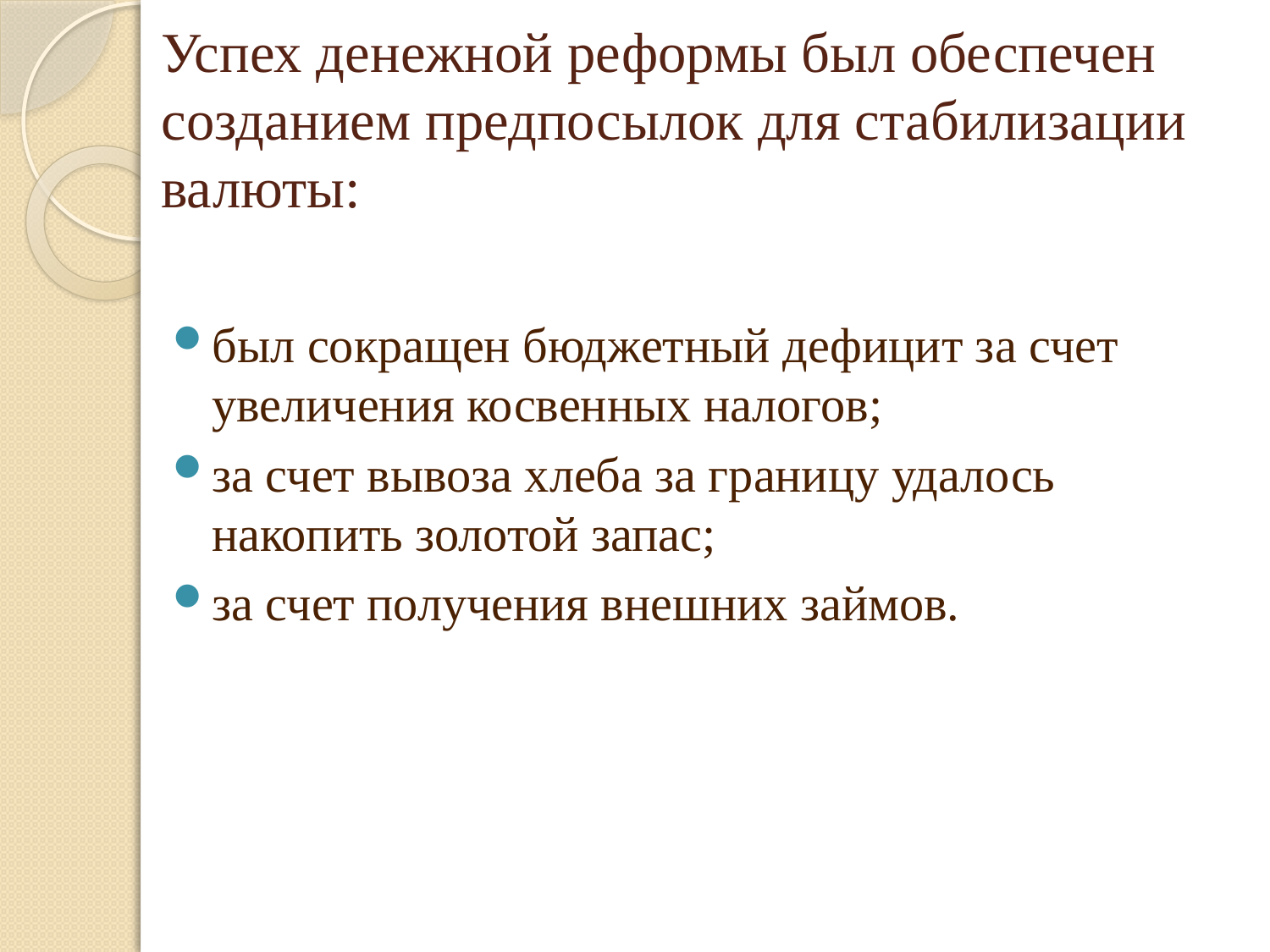

# Успех денежной реформы был обеспечен созданием предпосылок для стабилизации валюты:
был сокращен бюджетный дефицит за счет увеличения косвенных налогов;
за счет вывоза хлеба за границу удалось накопить золотой запас;
за счет получения внешних займов.